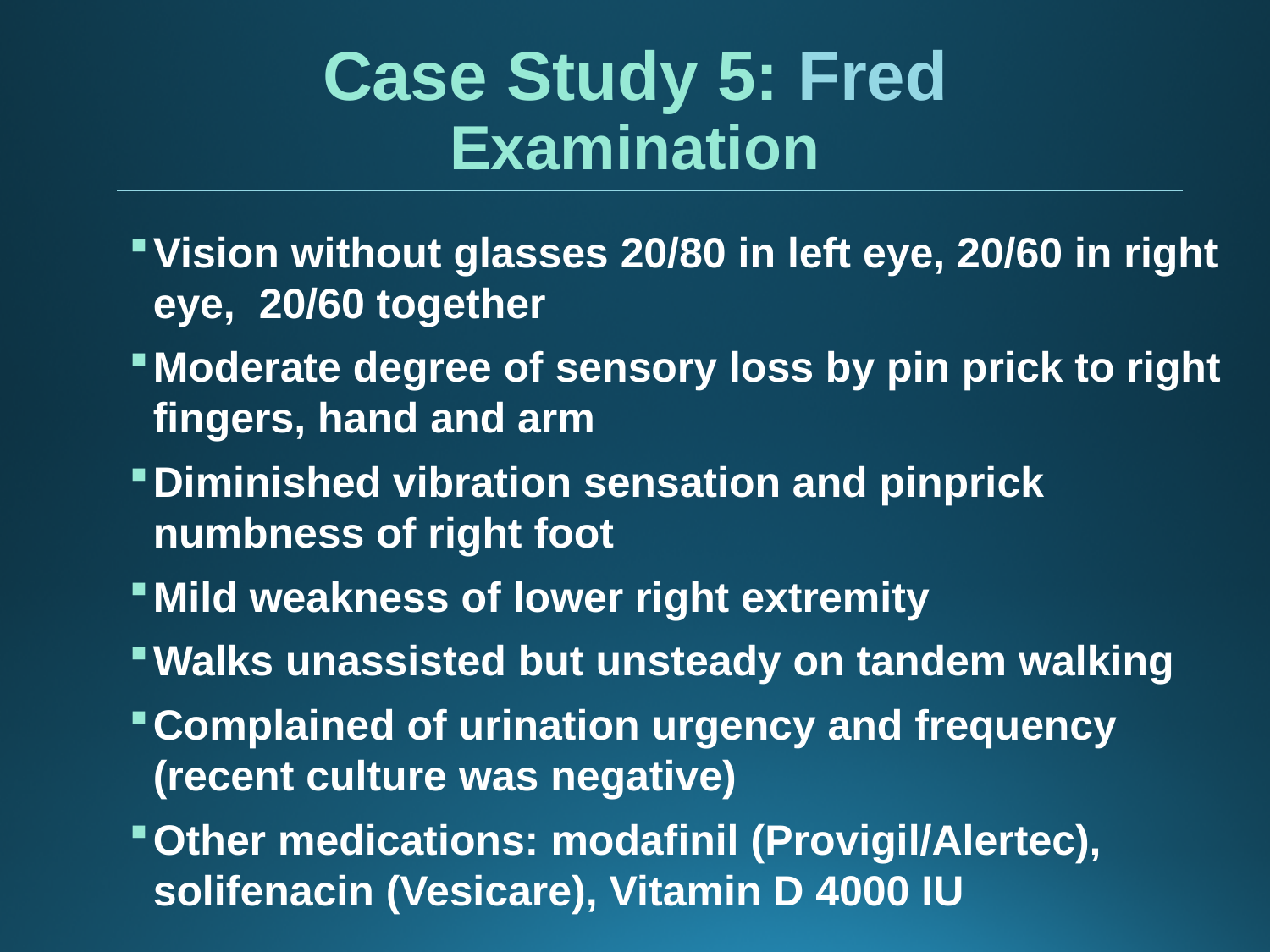

# Case Study 5: Fred Examination
Vision without glasses 20/80 in left eye, 20/60 in right eye,  20/60 together
Moderate degree of sensory loss by pin prick to right fingers, hand and arm
Diminished vibration sensation and pinprick numbness of right foot
Mild weakness of lower right extremity
Walks unassisted but unsteady on tandem walking
Complained of urination urgency and frequency (recent culture was negative)
Other medications: modafinil (Provigil/Alertec), solifenacin (Vesicare), Vitamin D 4000 IU